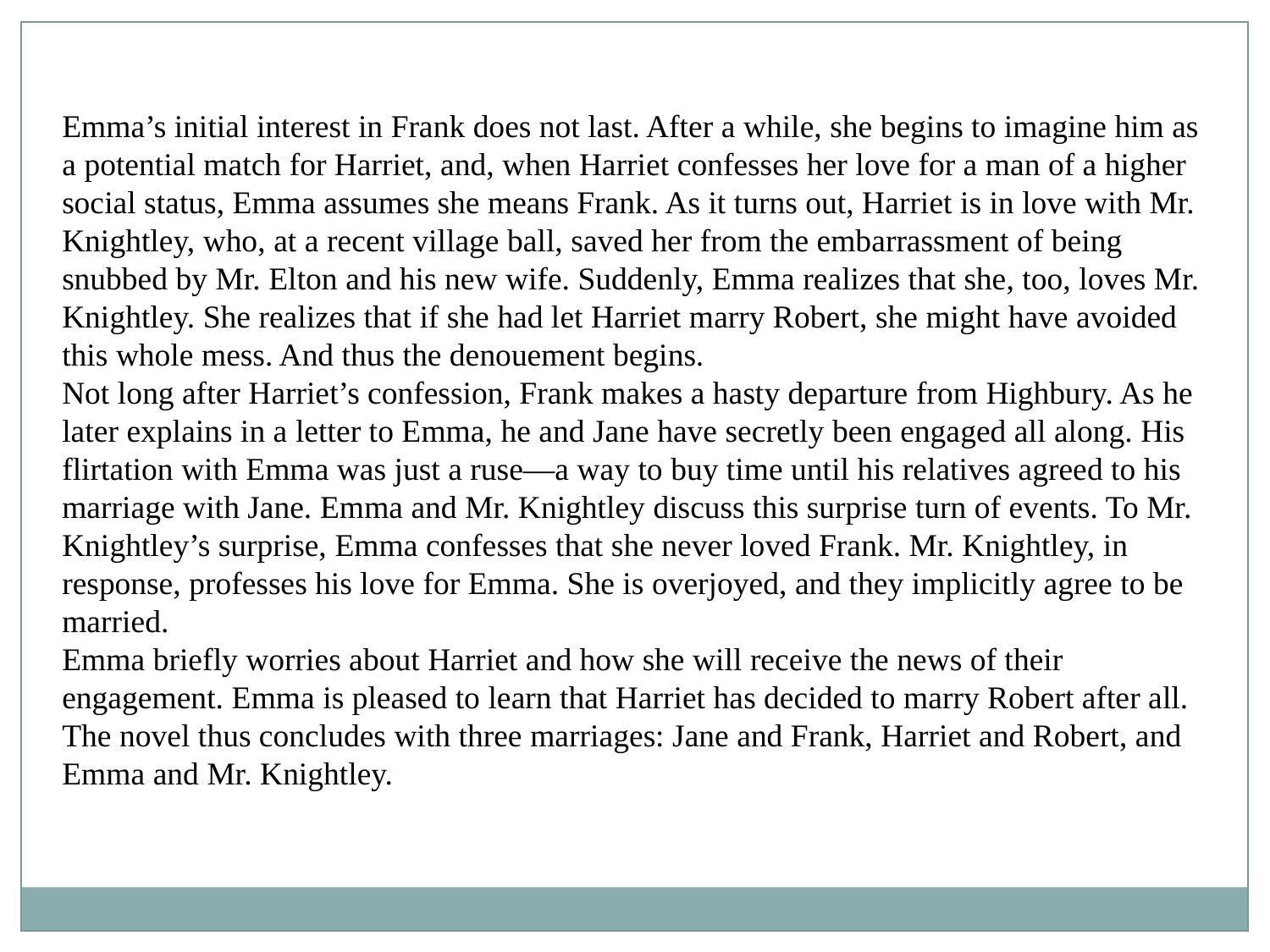

Emma’s initial interest in Frank does not last. After a while, she begins to imagine him as a potential match for Harriet, and, when Harriet confesses her love for a man of a higher social status, Emma assumes she means Frank. As it turns out, Harriet is in love with Mr. Knightley, who, at a recent village ball, saved her from the embarrassment of being snubbed by Mr. Elton and his new wife. Suddenly, Emma realizes that she, too, loves Mr. Knightley. She realizes that if she had let Harriet marry Robert, she might have avoided this whole mess. And thus the denouement begins.
Not long after Harriet’s confession, Frank makes a hasty departure from Highbury. As he later explains in a letter to Emma, he and Jane have secretly been engaged all along. His flirtation with Emma was just a ruse—a way to buy time until his relatives agreed to his marriage with Jane. Emma and Mr. Knightley discuss this surprise turn of events. To Mr. Knightley’s surprise, Emma confesses that she never loved Frank. Mr. Knightley, in response, professes his love for Emma. She is overjoyed, and they implicitly agree to be married.
Emma briefly worries about Harriet and how she will receive the news of their engagement. Emma is pleased to learn that Harriet has decided to marry Robert after all. The novel thus concludes with three marriages: Jane and Frank, Harriet and Robert, and Emma and Mr. Knightley.